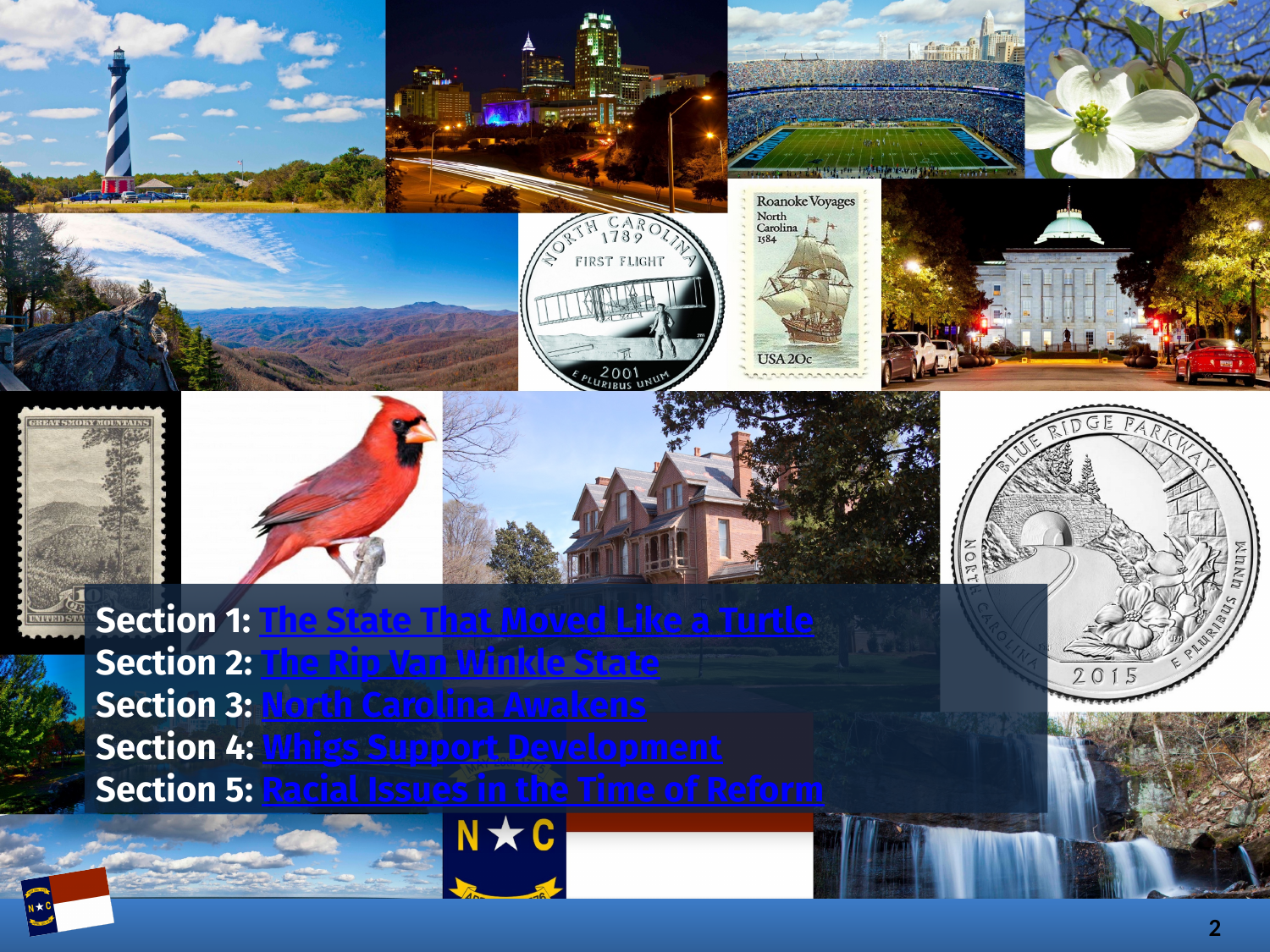

Section 1: The State That Moved Like a Turtle
Section 2: The Rip Van Winkle State
Section 3: North Carolina Awakens
Section 4: Whigs Support Development
Section 5: Racial Issues in the Time of Reform
2